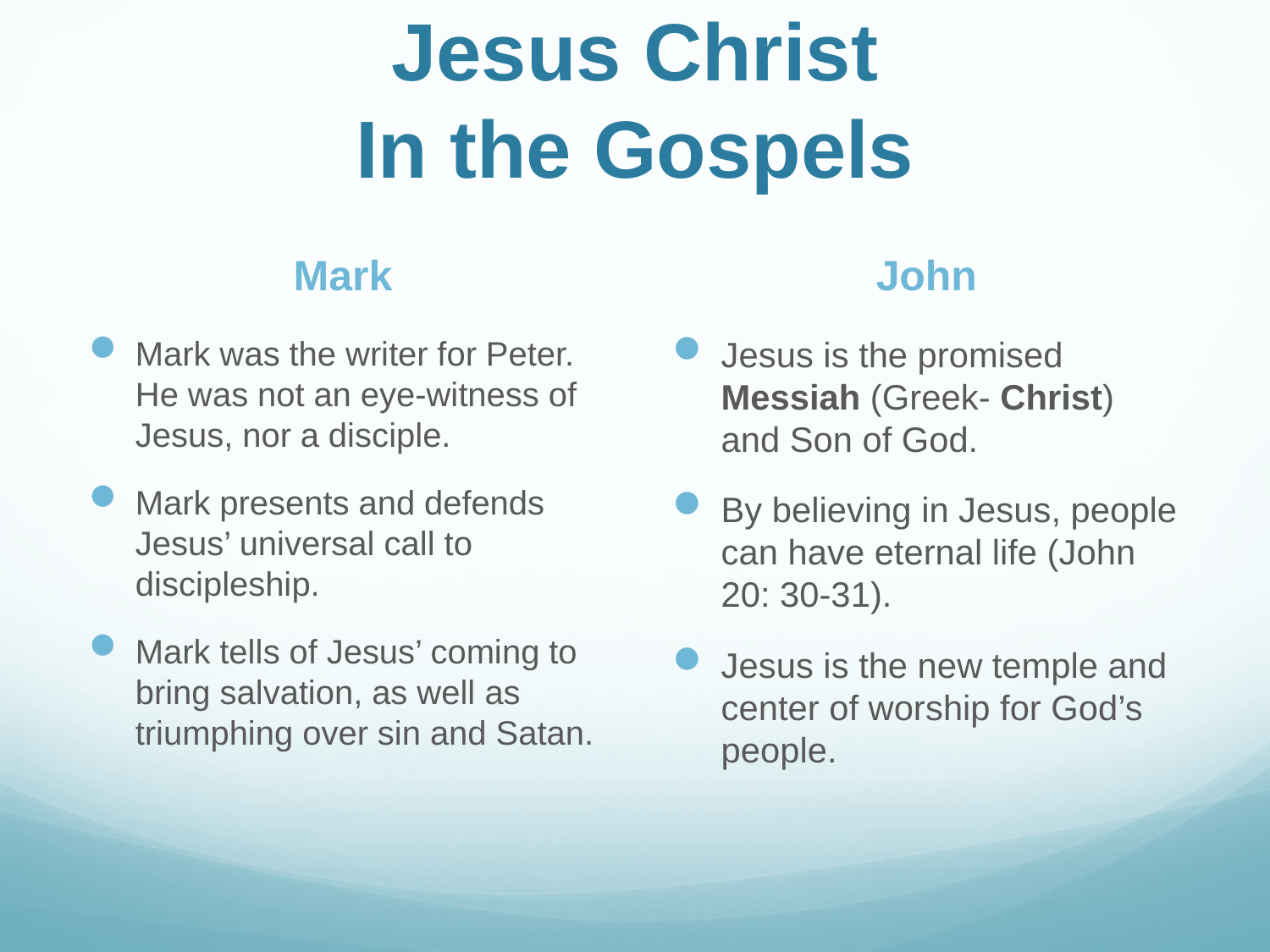

# Jesus Christ In the Gospels
Mark
John
Mark was the writer for Peter. He was not an eye-witness of Jesus, nor a disciple.
Mark presents and defends Jesus’ universal call to discipleship.
Mark tells of Jesus’ coming to bring salvation, as well as triumphing over sin and Satan.

Jesus is the promised Messiah (Greek- Christ) and Son of God.
By believing in Jesus, people can have eternal life (John 20: 30-31).
Jesus is the new temple and center of worship for God’s people.